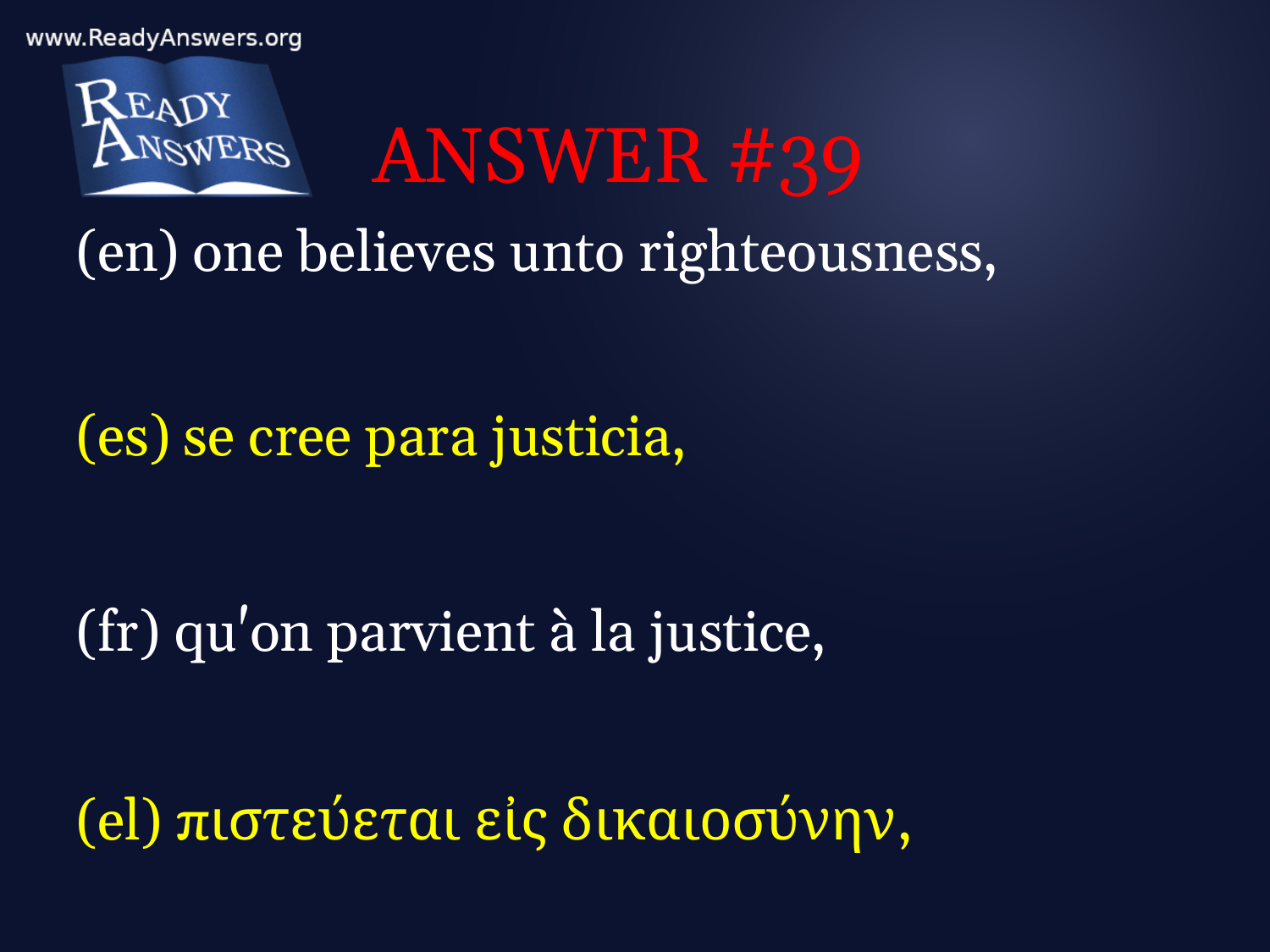

# ANSWER #39
(en) one believes unto righteousness,
(es) se cree para justicia,
(fr) qu'on parvient à la justice,
(el) πιστεύεται εἰς δικαιοσύνην,